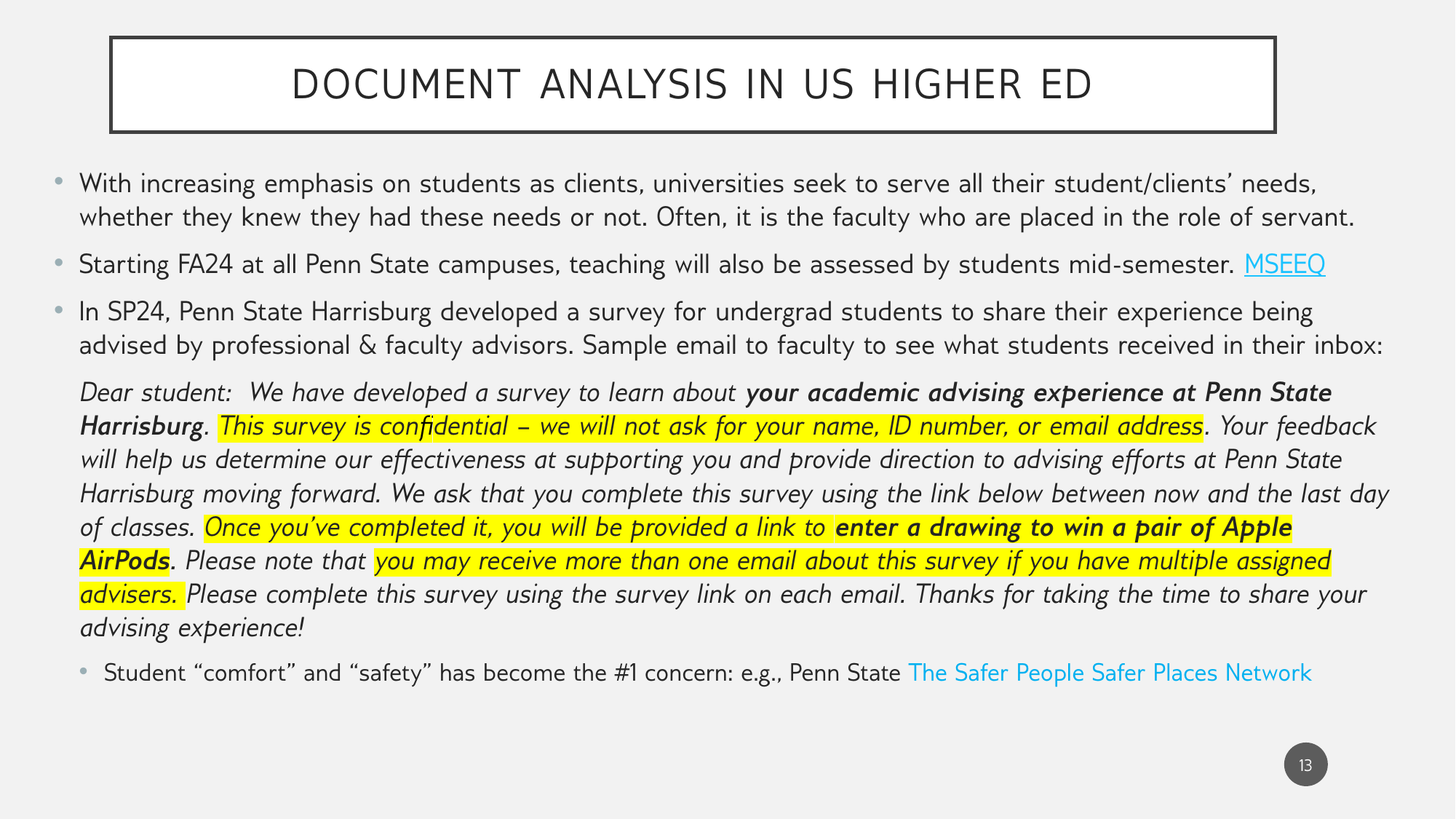

# Document analysis in us higher ed
With increasing emphasis on students as clients, universities seek to serve all their student/clients’ needs, whether they knew they had these needs or not. Often, it is the faculty who are placed in the role of servant.
Starting FA24 at all Penn State campuses, teaching will also be assessed by students mid-semester. MSEEQ
In SP24, Penn State Harrisburg developed a survey for undergrad students to share their experience being advised by professional & faculty advisors. Sample email to faculty to see what students received in their inbox:
Dear student:  We have developed a survey to learn about your academic advising experience at Penn State Harrisburg. This survey is confidential – we will not ask for your name, ID number, or email address. Your feedback will help us determine our effectiveness at supporting you and provide direction to advising efforts at Penn State Harrisburg moving forward. We ask that you complete this survey using the link below between now and the last day of classes. Once you’ve completed it, you will be provided a link to enter a drawing to win a pair of Apple AirPods. Please note that you may receive more than one email about this survey if you have multiple assigned advisers. Please complete this survey using the survey link on each email. Thanks for taking the time to share your advising experience!
Student “comfort” and “safety” has become the #1 concern: e.g., Penn State The Safer People Safer Places Network

13